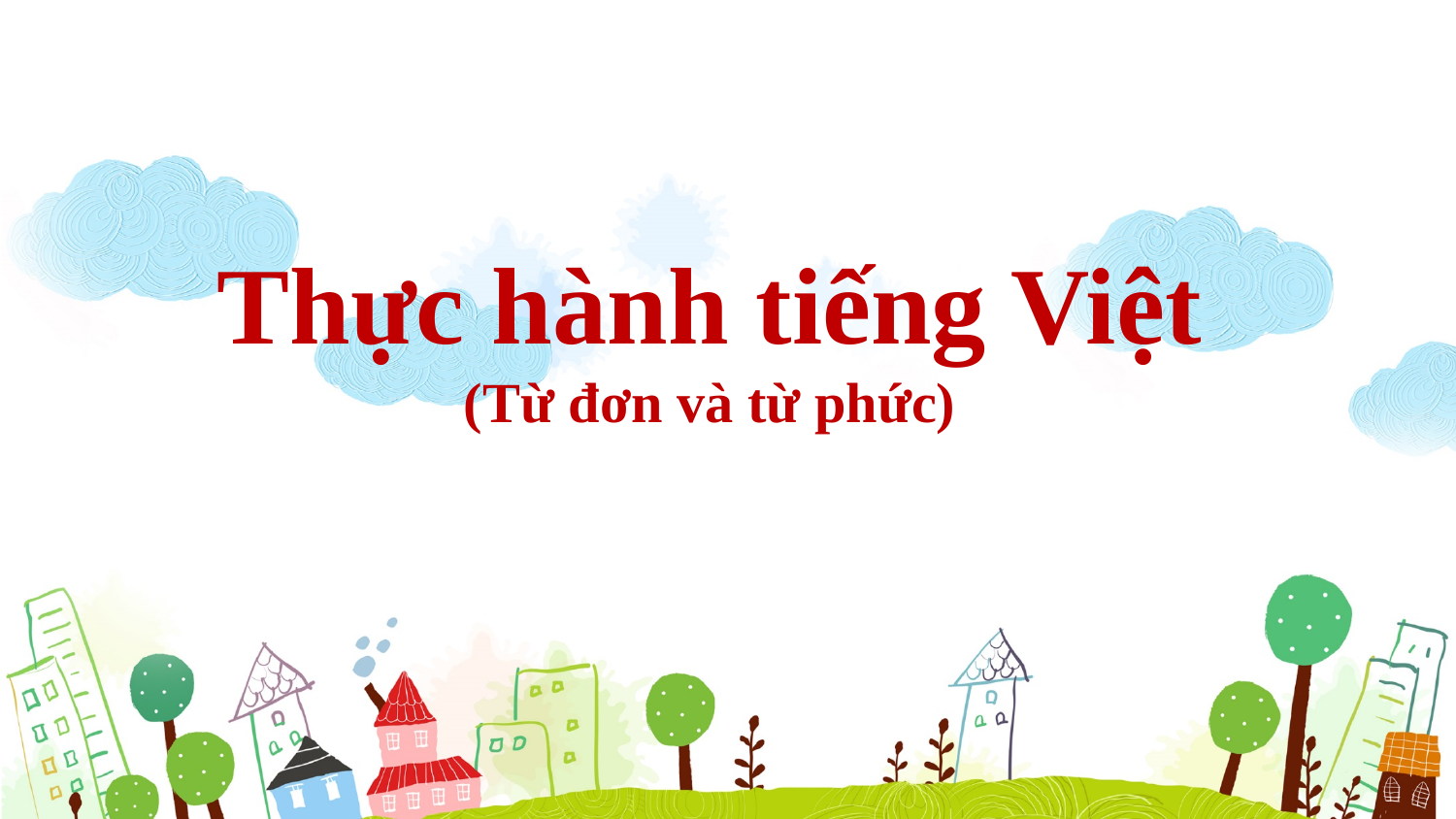

Thực hành tiếng Việt
(Từ đơn và từ phức)